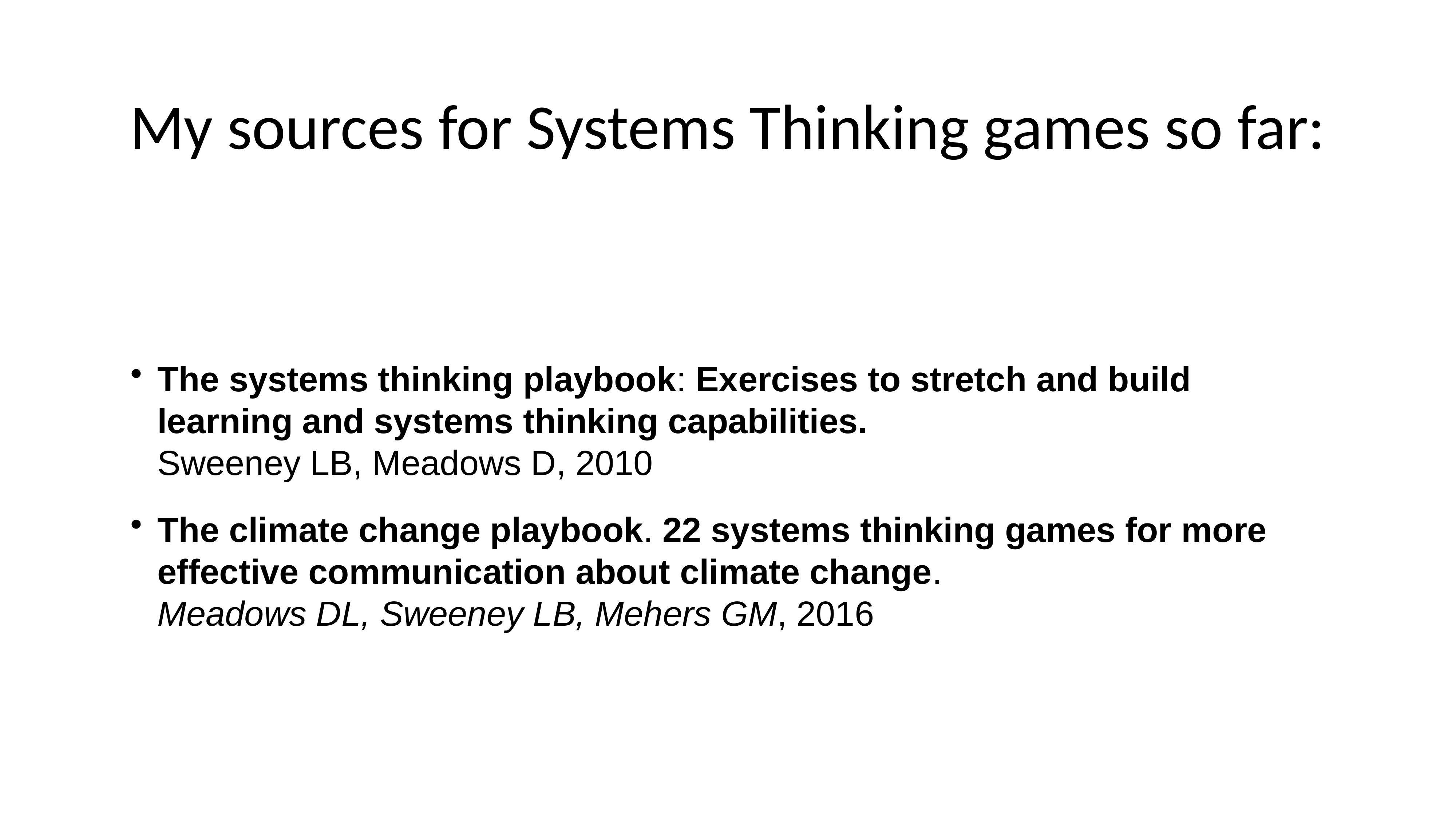

# My sources for Systems Thinking games so far:
The systems thinking playbook: Exercises to stretch and build learning and systems thinking capabilities.
Sweeney LB, Meadows D, 2010
The climate change playbook. 22 systems thinking games for more effective communication about climate change.
Meadows DL, Sweeney LB, Mehers GM, 2016
2